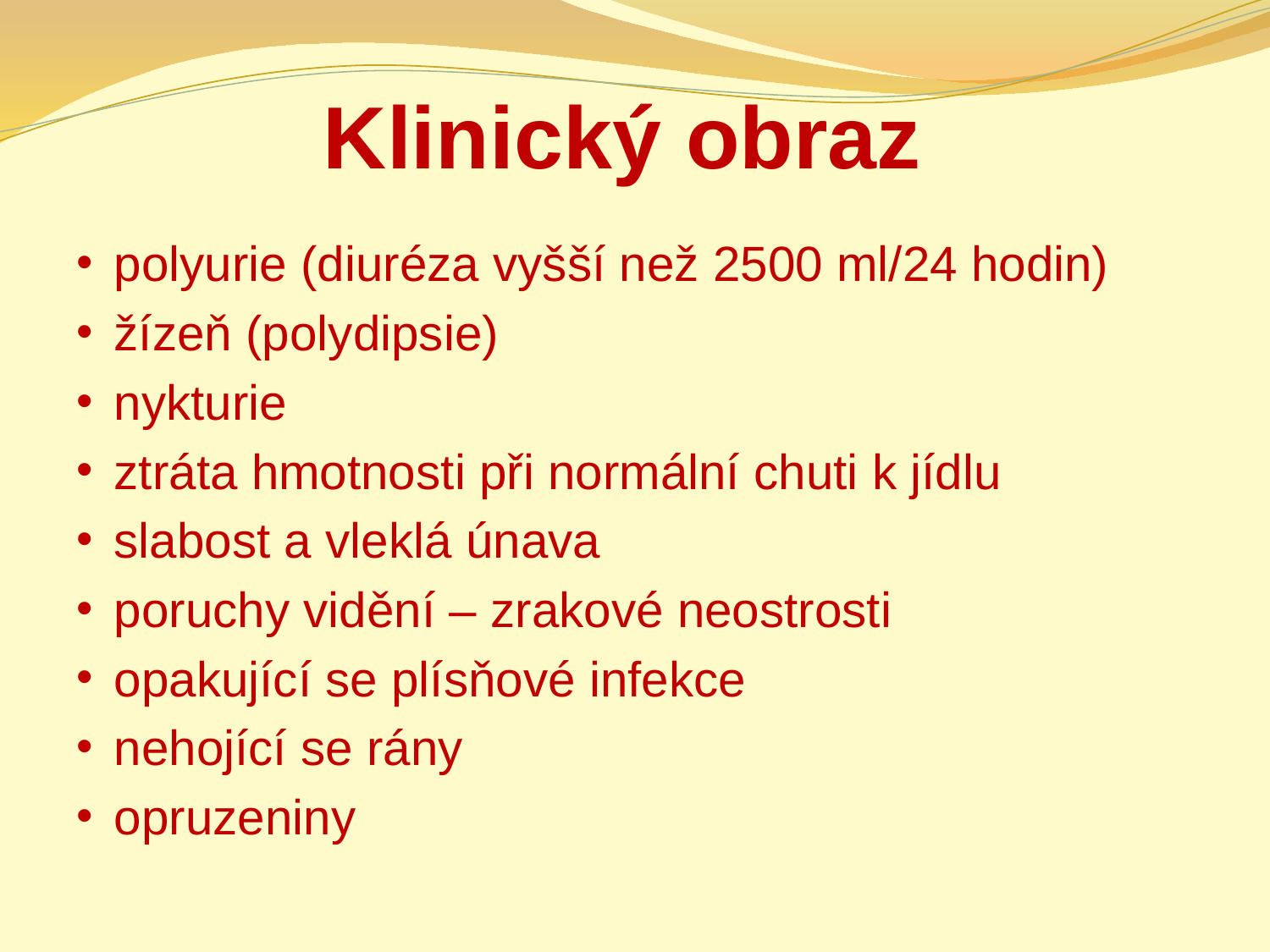

# Klinický obraz
polyurie (diuréza vyšší než 2500 ml/24 hodin)
žízeň (polydipsie)
nykturie
ztráta hmotnosti při normální chuti k jídlu
slabost a vleklá únava
poruchy vidění – zrakové neostrosti
opakující se plísňové infekce
nehojící se rány
opruzeniny